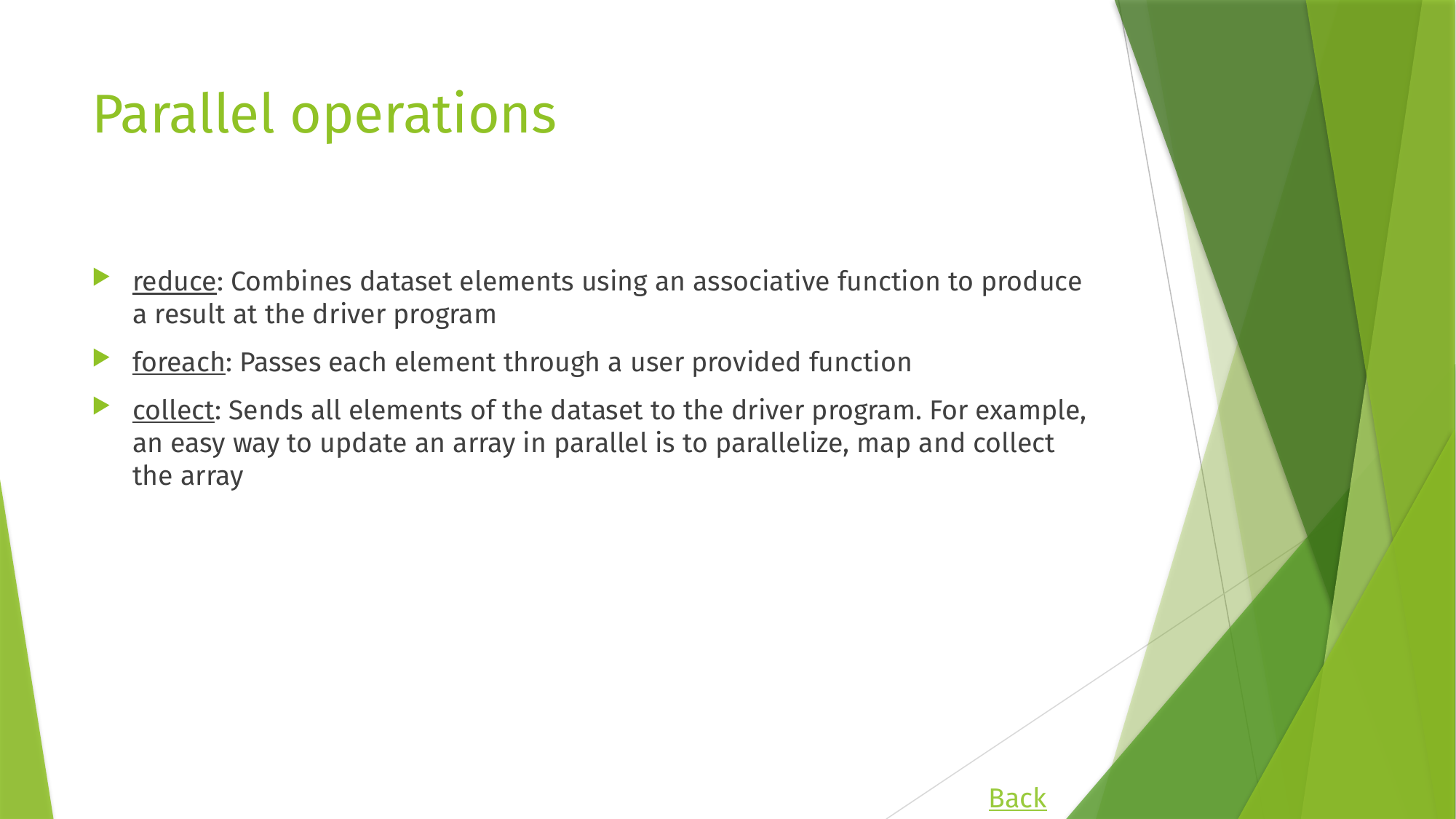

# Parallel operations
reduce: Combines dataset elements using an associative function to produce a result at the driver program
foreach: Passes each element through a user provided function
collect: Sends all elements of the dataset to the driver program. For example, an easy way to update an array in parallel is to parallelize, map and collect the array
Back